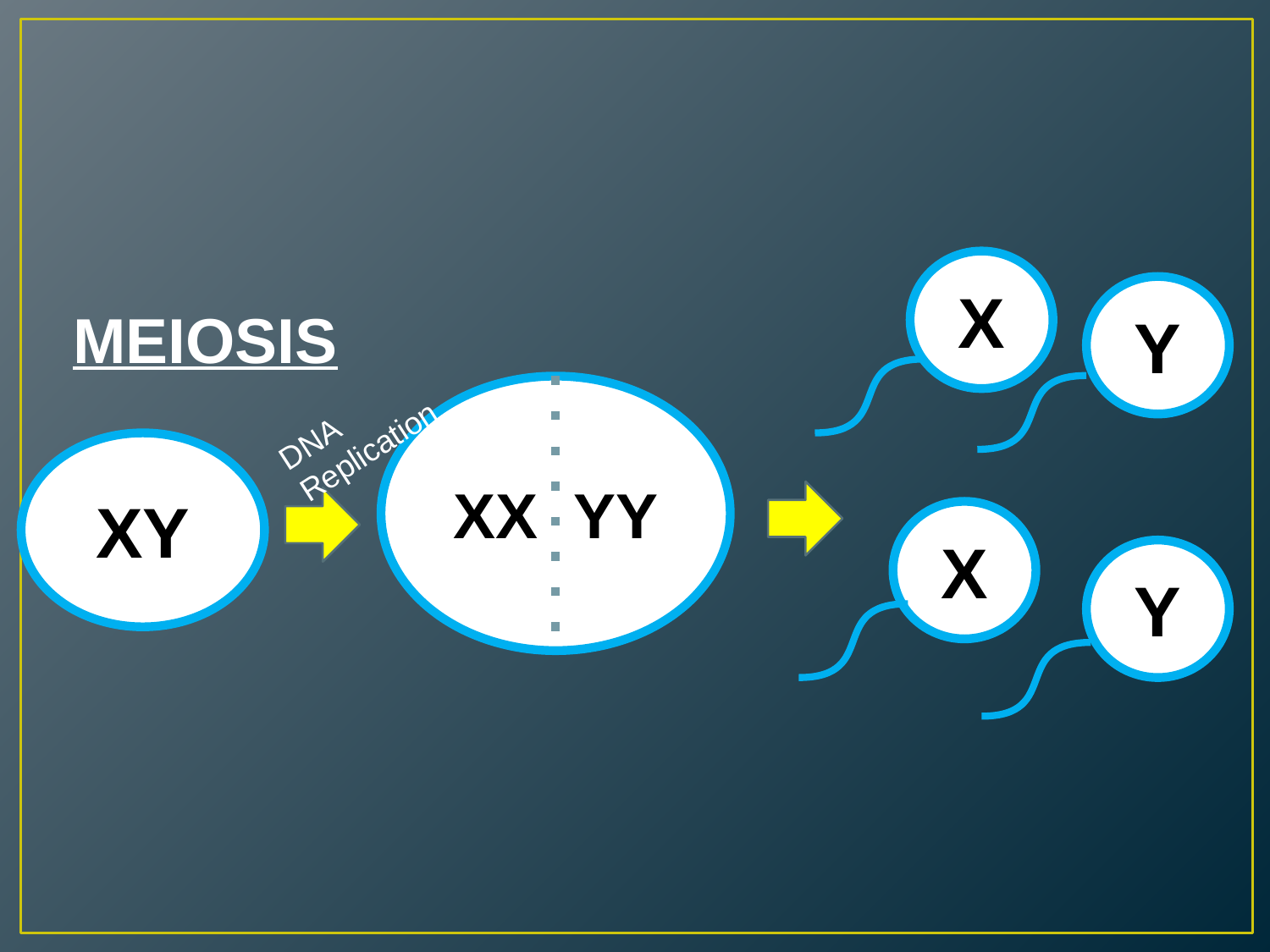

#

X
Y
MEIOSIS

XX  YY

DNA Replication
XY

X
Y